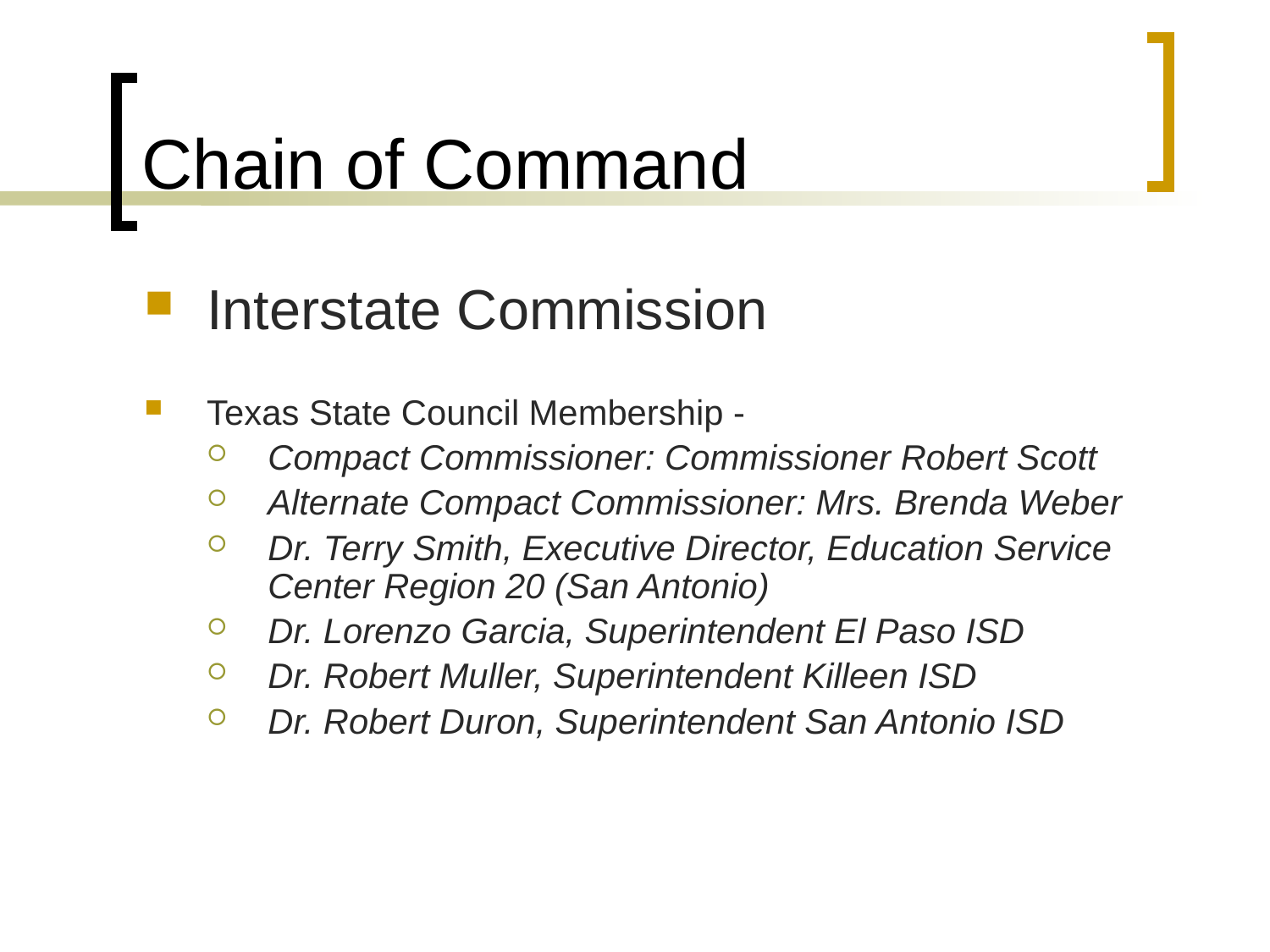

# Chain of Command
Interstate Commission

Texas State Council Membership -
Compact Commissioner: Commissioner Robert Scott
Alternate Compact Commissioner: Mrs. Brenda Weber
Dr. Terry Smith, Executive Director, Education Service Center Region 20 (San Antonio)
Dr. Lorenzo Garcia, Superintendent El Paso ISD
Dr. Robert Muller, Superintendent Killeen ISD
Dr. Robert Duron, Superintendent San Antonio ISD